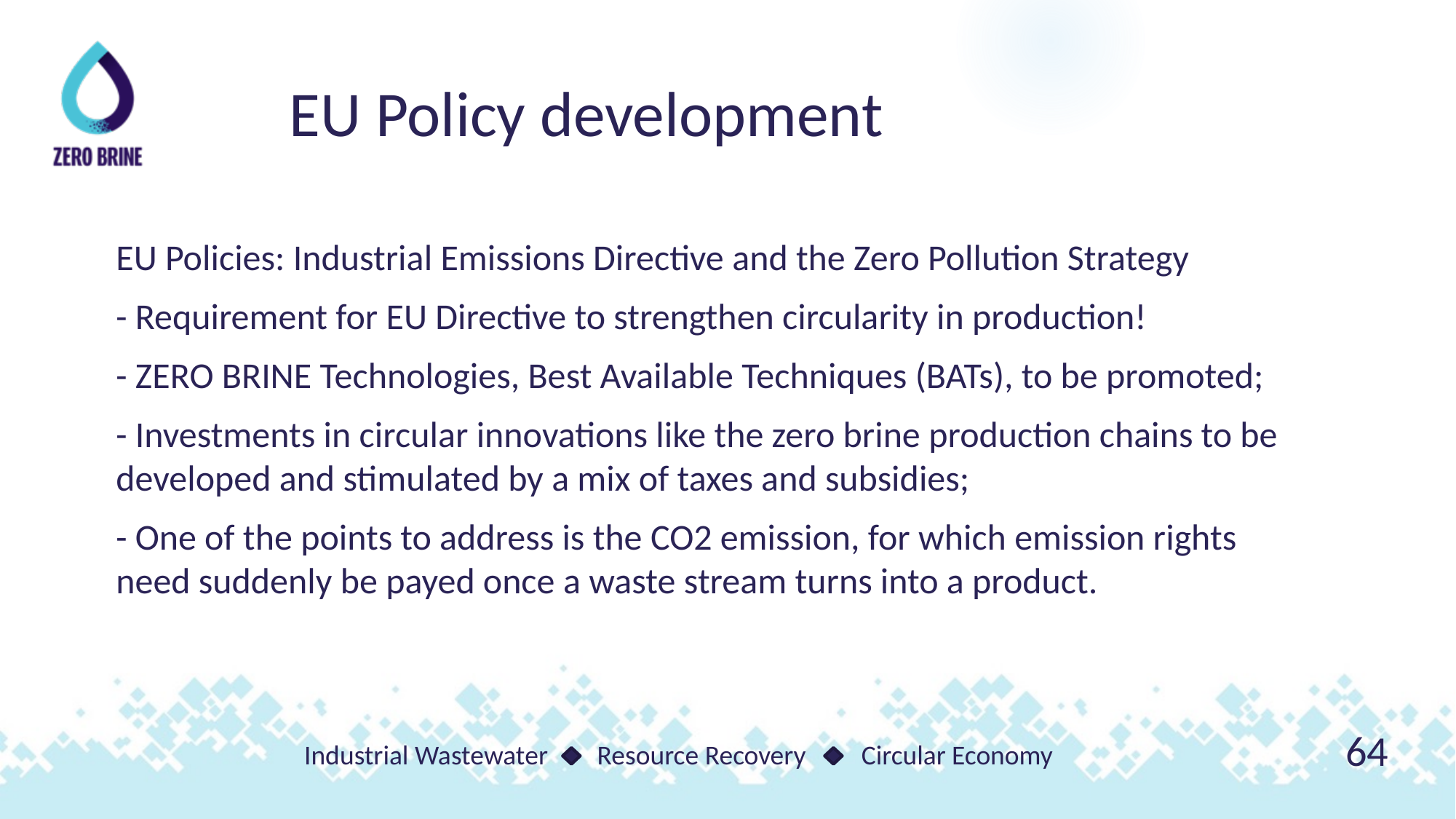

EU Policy development
EU Policies: Industrial Emissions Directive and the Zero Pollution Strategy
- Requirement for EU Directive to strengthen circularity in production!
- ZERO BRINE Technologies, Best Available Techniques (BATs), to be promoted;
- Investments in circular innovations like the zero brine production chains to be developed and stimulated by a mix of taxes and subsidies;
- One of the points to address is the CO2 emission, for which emission rights need suddenly be payed once a waste stream turns into a product.

64